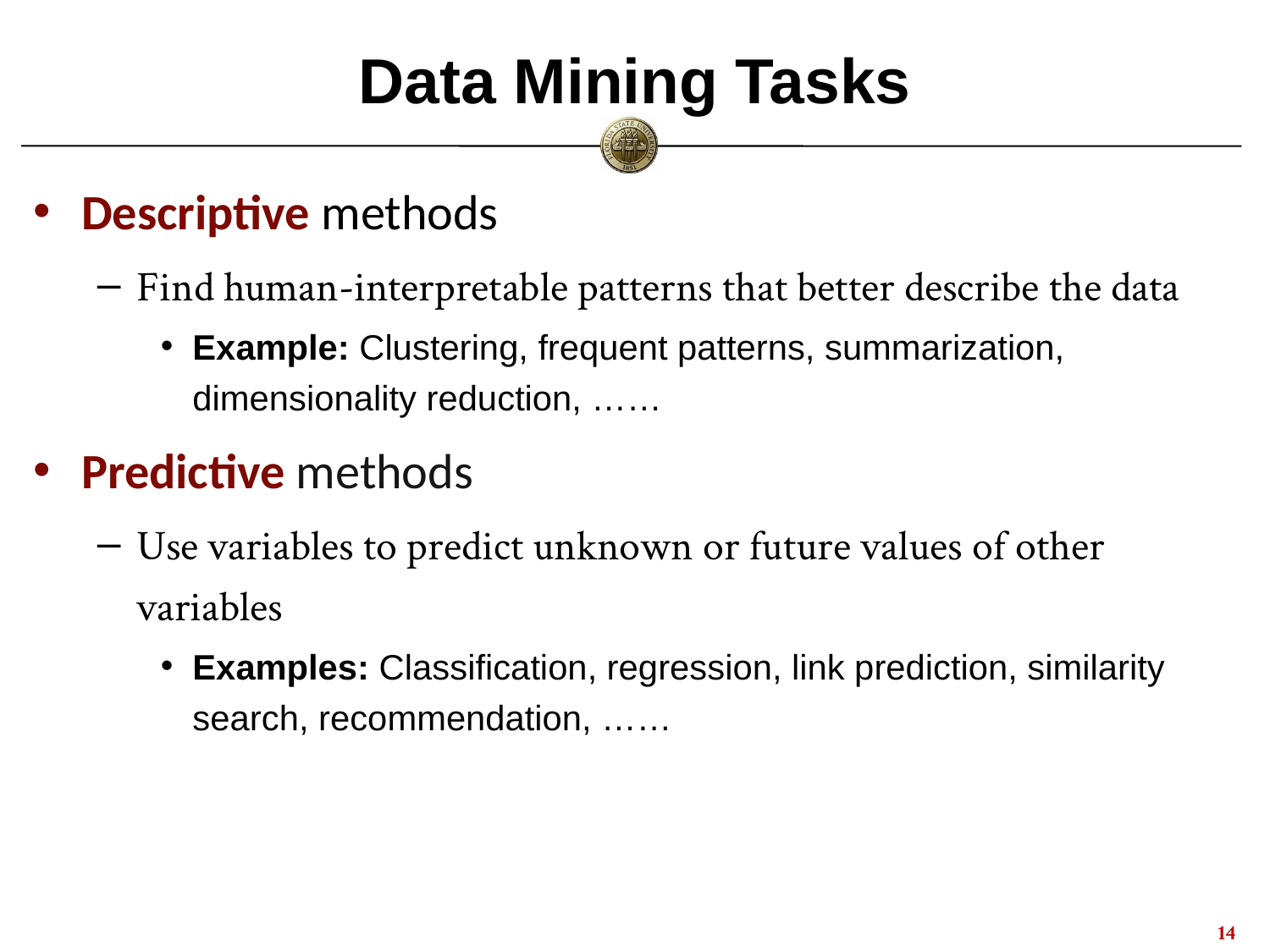

# Data Mining Tasks
Descriptive methods
Find human-interpretable patterns that better describe the data
Example: Clustering, frequent patterns, summarization, dimensionality reduction, ……
Predictive methods
Use variables to predict unknown or future values of other variables
Examples: Classification, regression, link prediction, similarity search, recommendation, ……

14